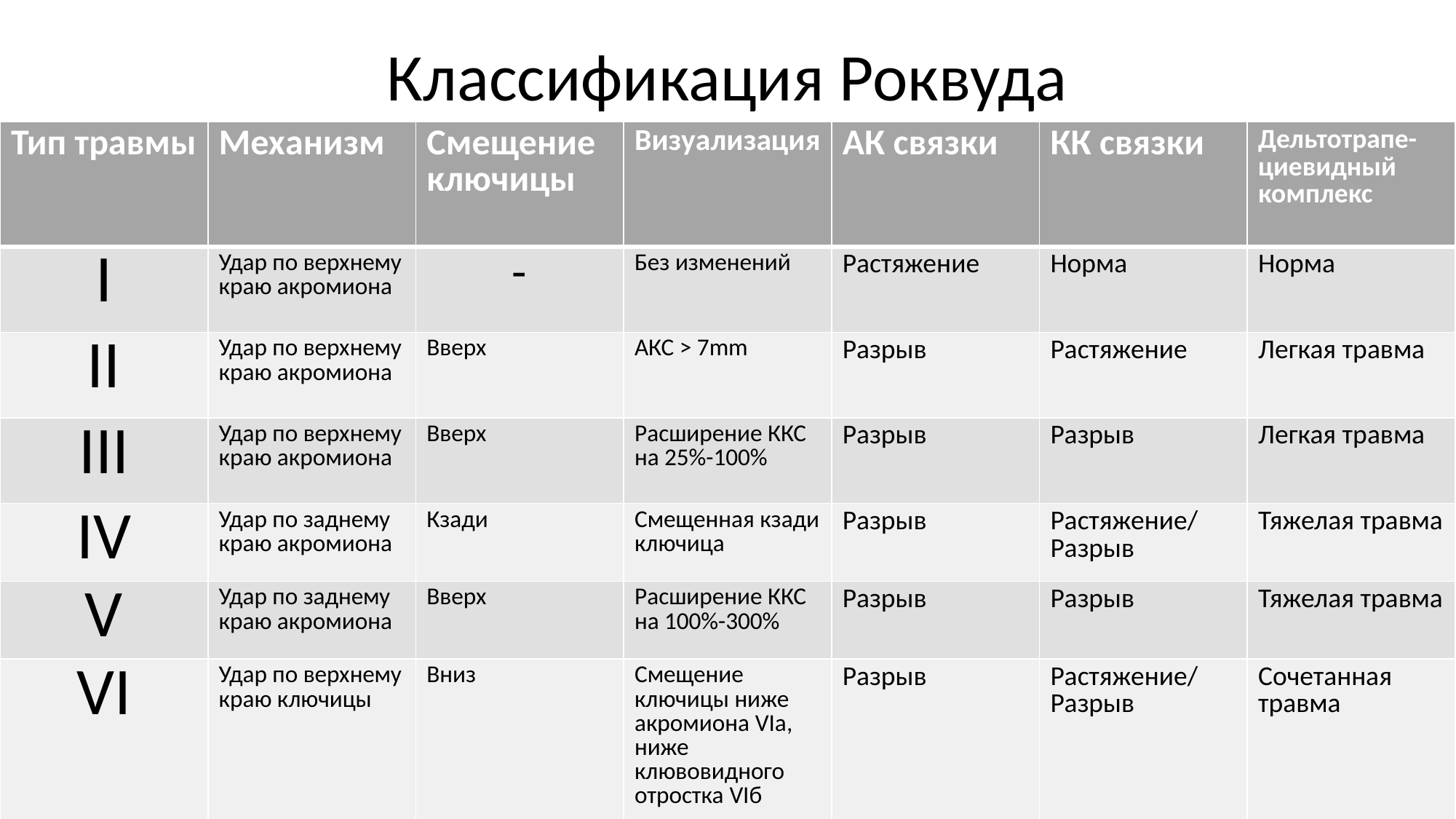

# Классификация Роквуда
| Тип травмы | Механизм | Смещение ключицы | Визуализация | АК связки | КК связки | Дельтотрапе-циевидный комплекс |
| --- | --- | --- | --- | --- | --- | --- |
| I | Удар по верхнему краю акромиона | - | Без изменений | Растяжение | Норма | Норма |
| II | Удар по верхнему краю акромиона | Вверх | АКС > 7mm | Разрыв | Растяжение | Легкая травма |
| III | Удар по верхнему краю акромиона | Вверх | Расширение ККС на 25%-100% | Разрыв | Разрыв | Легкая травма |
| IV | Удар по заднему краю акромиона | Кзади | Смещенная кзади ключица | Разрыв | Растяжение/ Разрыв | Тяжелая травма |
| V | Удар по заднему краю акромиона | Вверх | Расширение ККС на 100%-300% | Разрыв | Разрыв | Тяжелая травма |
| VI | Удар по верхнему краю ключицы | Вниз | Смещение ключицы ниже акромиона VIa, ниже клювовидного отростка VIб | Разрыв | Растяжение/ Разрыв | Сочетанная травма |